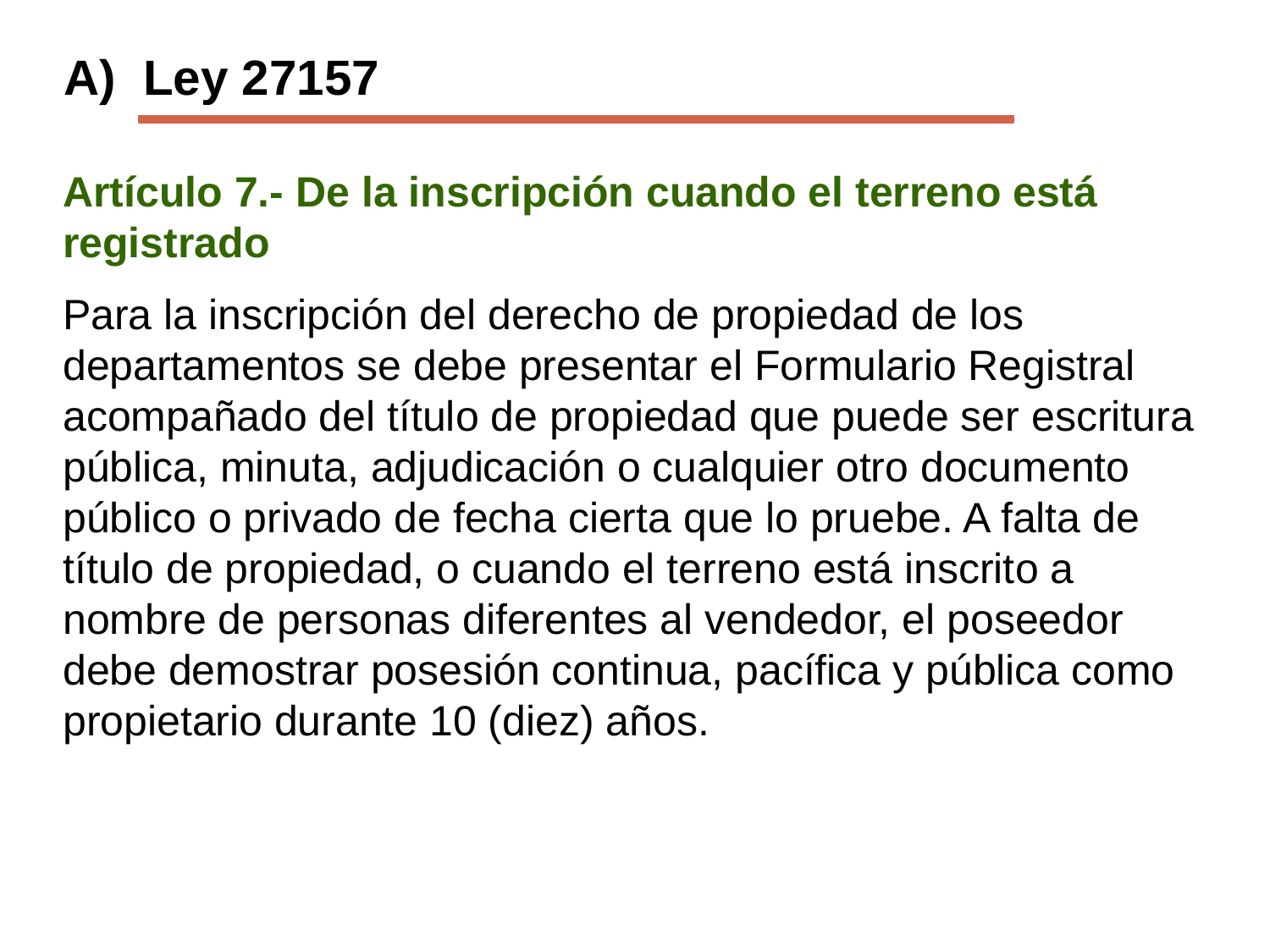

A)  Ley 27157

Artículo 7.- De la inscripción cuando el terreno está registrado

Para la inscripción del derecho de propiedad de los departamentos se debe presentar el Formulario Registral acompañado del título de propiedad que puede ser escritura pública, minuta, adjudicación o cualquier otro documento público o privado de fecha cierta que lo pruebe. A falta de título de propiedad, o cuando el terreno está inscrito a nombre de personas diferentes al vendedor, el poseedor debe demostrar posesión continua, pacífica y pública como propietario durante 10 (diez) años.